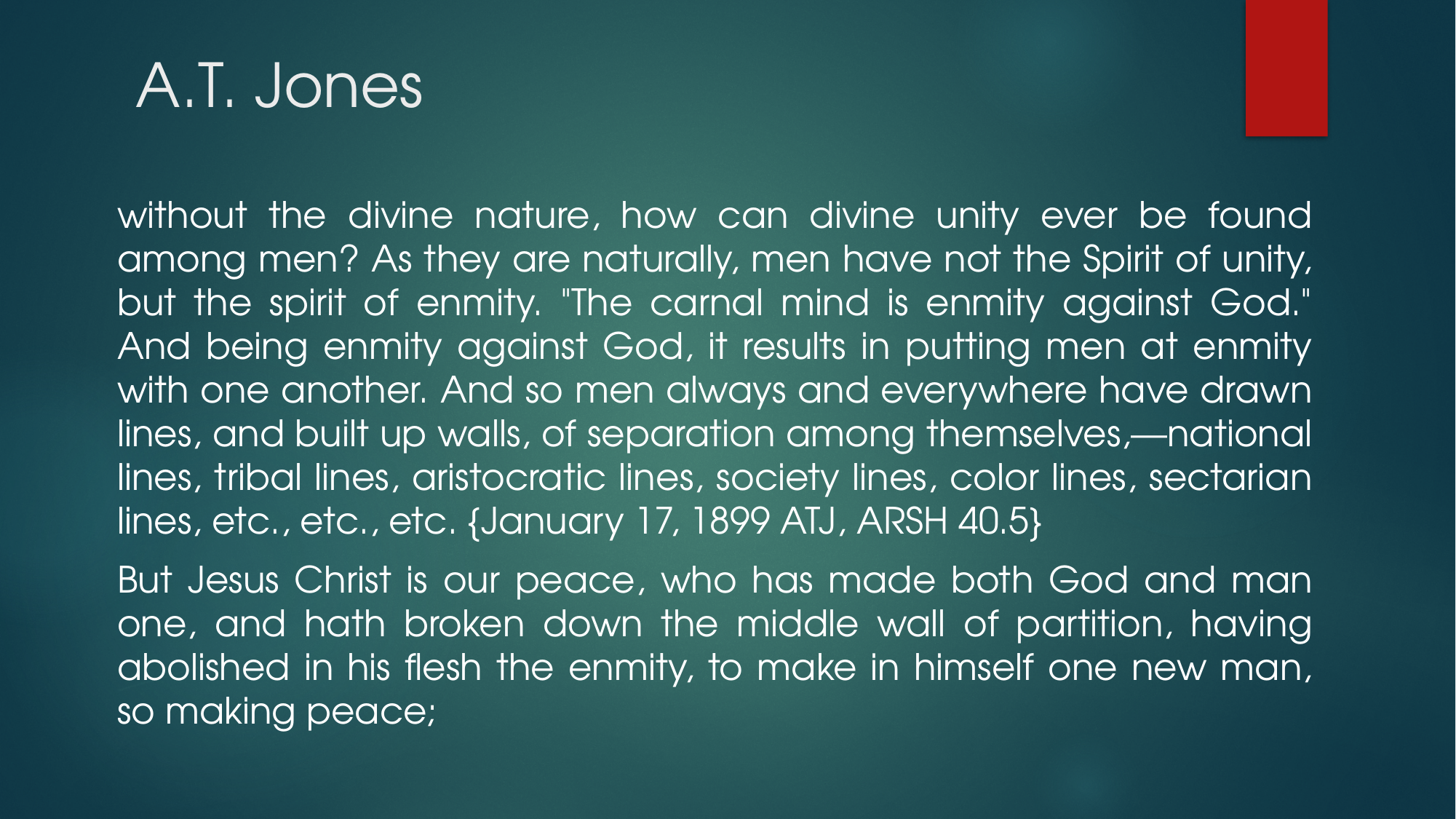

# A.T. Jones
without the divine nature, how can divine unity ever be found among men? As they are naturally, men have not the Spirit of unity, but the spirit of enmity. "The carnal mind is enmity against God." And being enmity against God, it results in putting men at enmity with one another. And so men always and everywhere have drawn lines, and built up walls, of separation among themselves,—national lines, tribal lines, aristocratic lines, society lines, color lines, sectarian lines, etc., etc., etc. {January 17, 1899 ATJ, ARSH 40.5}
But Jesus Christ is our peace, who has made both God and man one, and hath broken down the middle wall of partition, having abolished in his flesh the enmity, to make in himself one new man, so making peace;